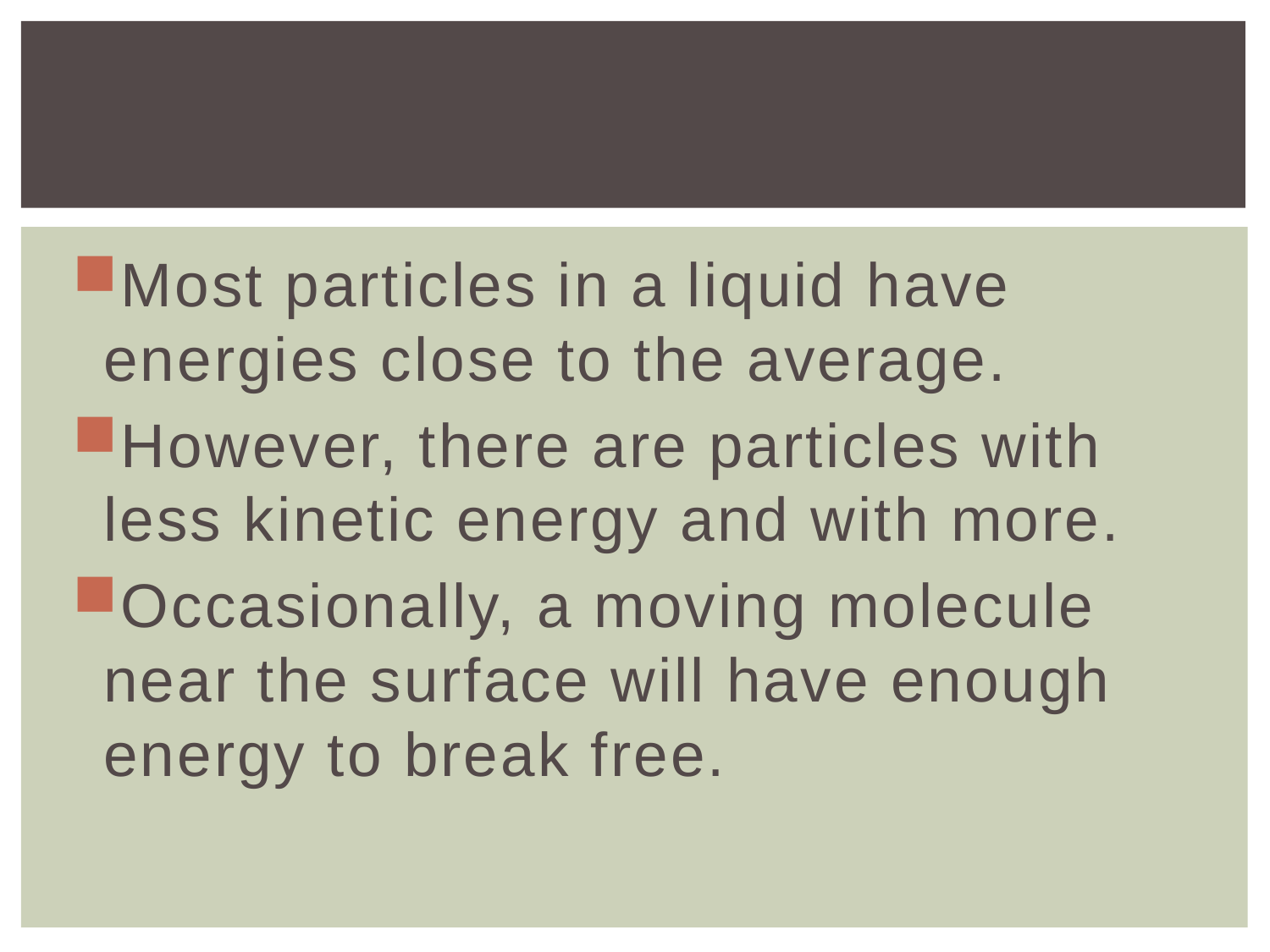

#
Most particles in a liquid have energies close to the average.
However, there are particles with less kinetic energy and with more.
Occasionally, a moving molecule near the surface will have enough energy to break free.